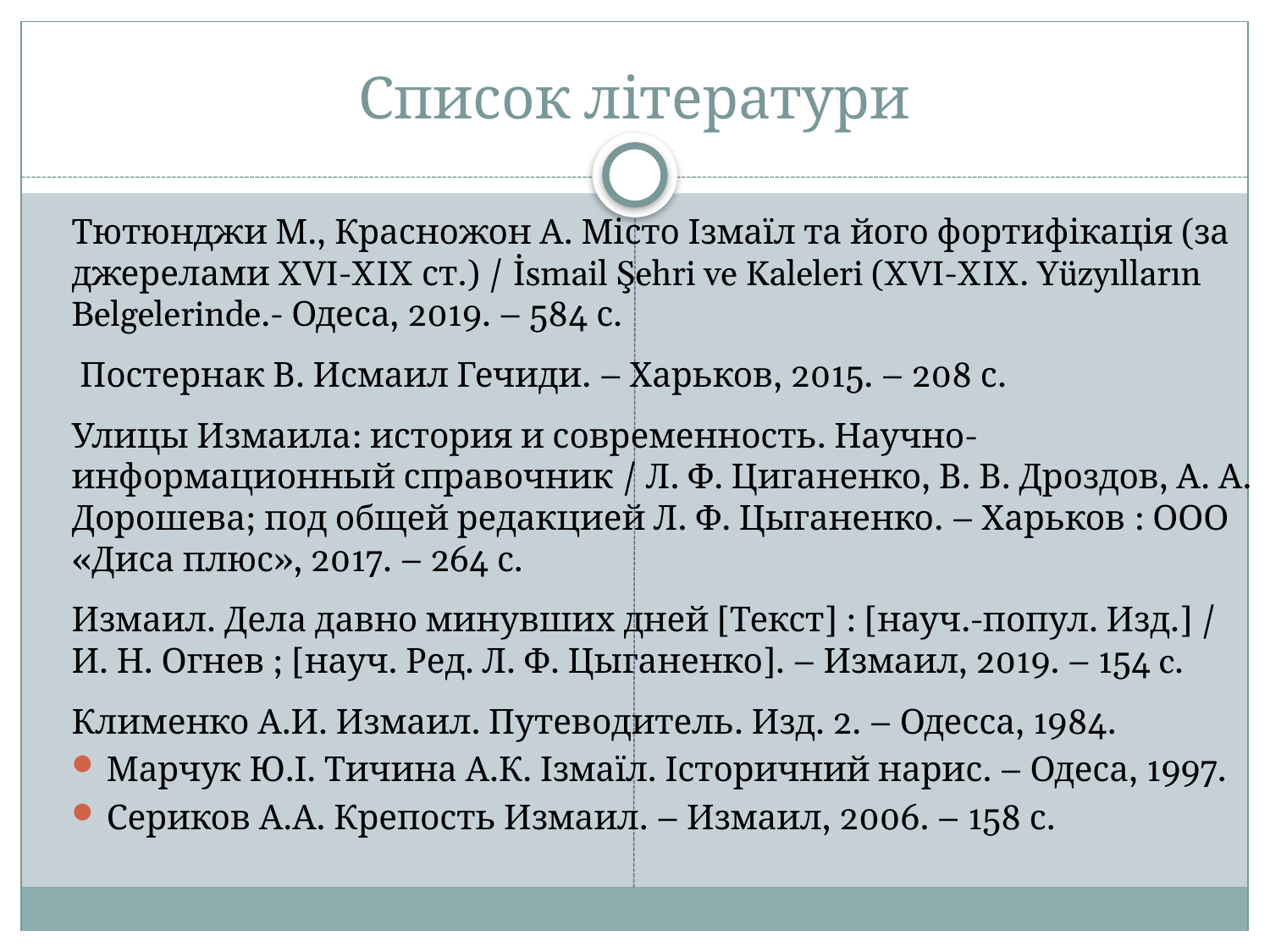

# Список літератури
Тютюнджи М., Красножон А. Місто Ізмаїл та його фортифікація (за джерелами XVI-XIX ст.) / İsmail Şehri ve Kaleleri (XVI-XIX. Yüzyılların Belgelerinde.- Одеса, 2019. – 584 с.
 Постернак В. Исмаил Гечиди. – Харьков, 2015. – 208 с.
Улицы Измаила: история и современность. Научно-информационный справочник / Л. Ф. Циганенко, В. В. Дроздов, А. А. Дорошева; под общей редакцией Л. Ф. Цыганенко. – Харьков : ООО «Диса плюс», 2017. – 264 с.
Измаил. Дела давно минувших дней [Текст] : [науч.-попул. Изд.] / И. Н. Огнев ; [науч. Ред. Л. Ф. Цыганенко]. – Измаил, 2019. – 154 c.
Клименко А.И. Измаил. Путеводитель. Изд. 2. – Одесса, 1984.
Марчук Ю.І. Тичина А.К. Ізмаїл. Історичний нарис. – Одеса, 1997.
Сериков А.А. Крепость Измаил. – Измаил, 2006. – 158 с.